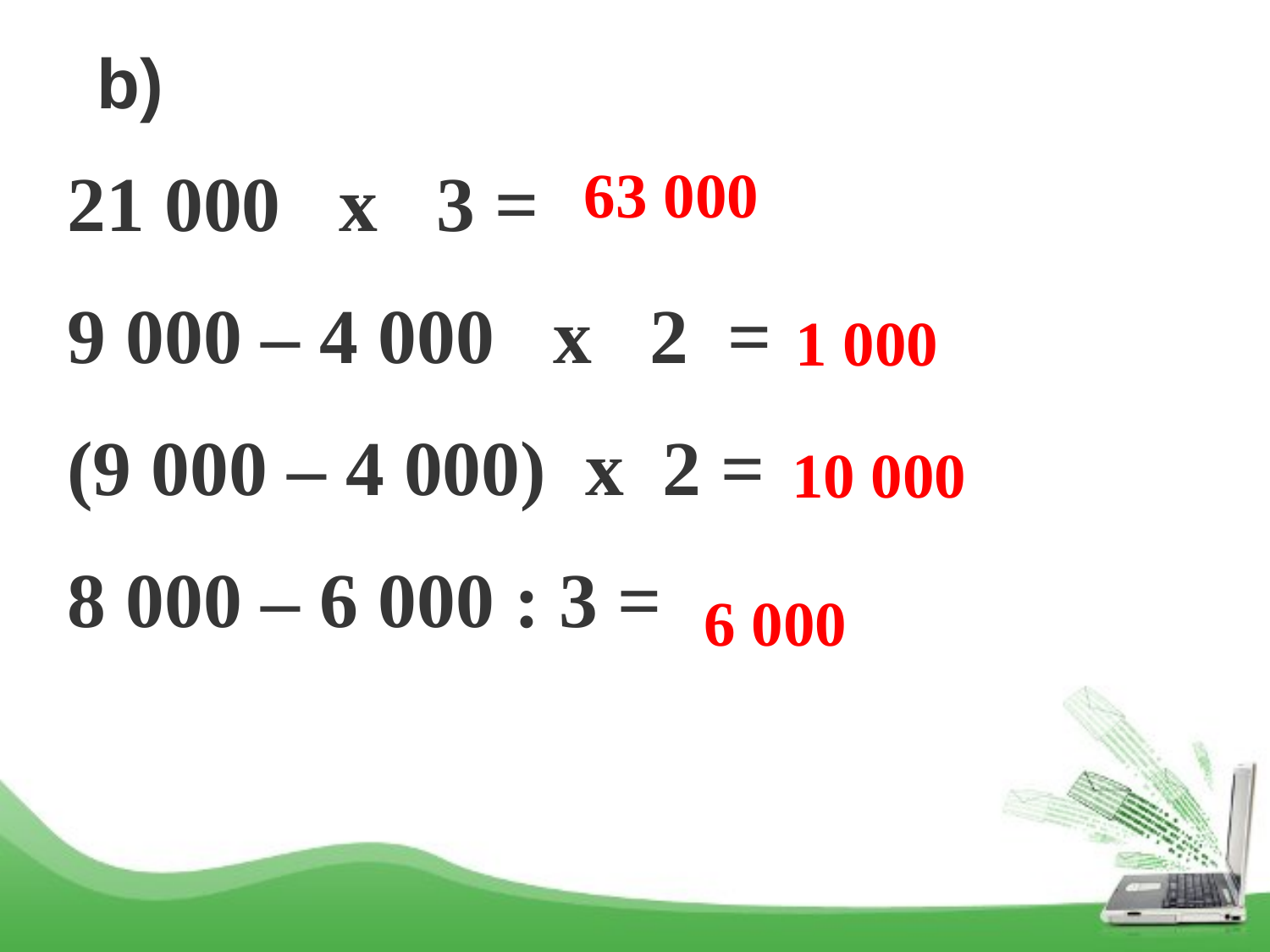

b)
21 000   x   3 =
9 000 – 4 000   x   2  =
(9 000 – 4 000)  x  2 =
8 000 – 6 000 : 3 =
63 000
1 000
10 000
6 000